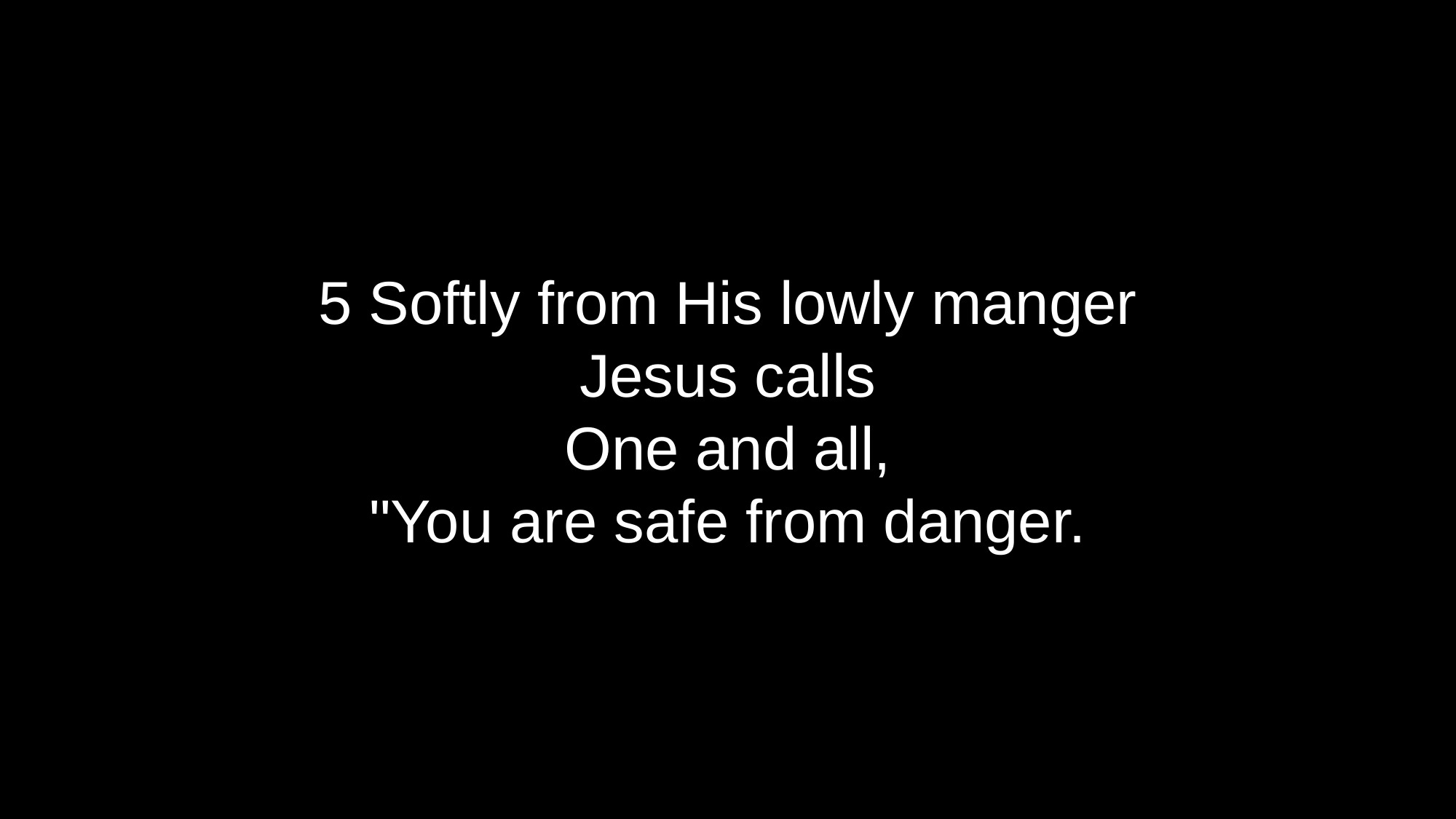

5 Softly from His lowly manger
Jesus calls
One and all,
"You are safe from danger.